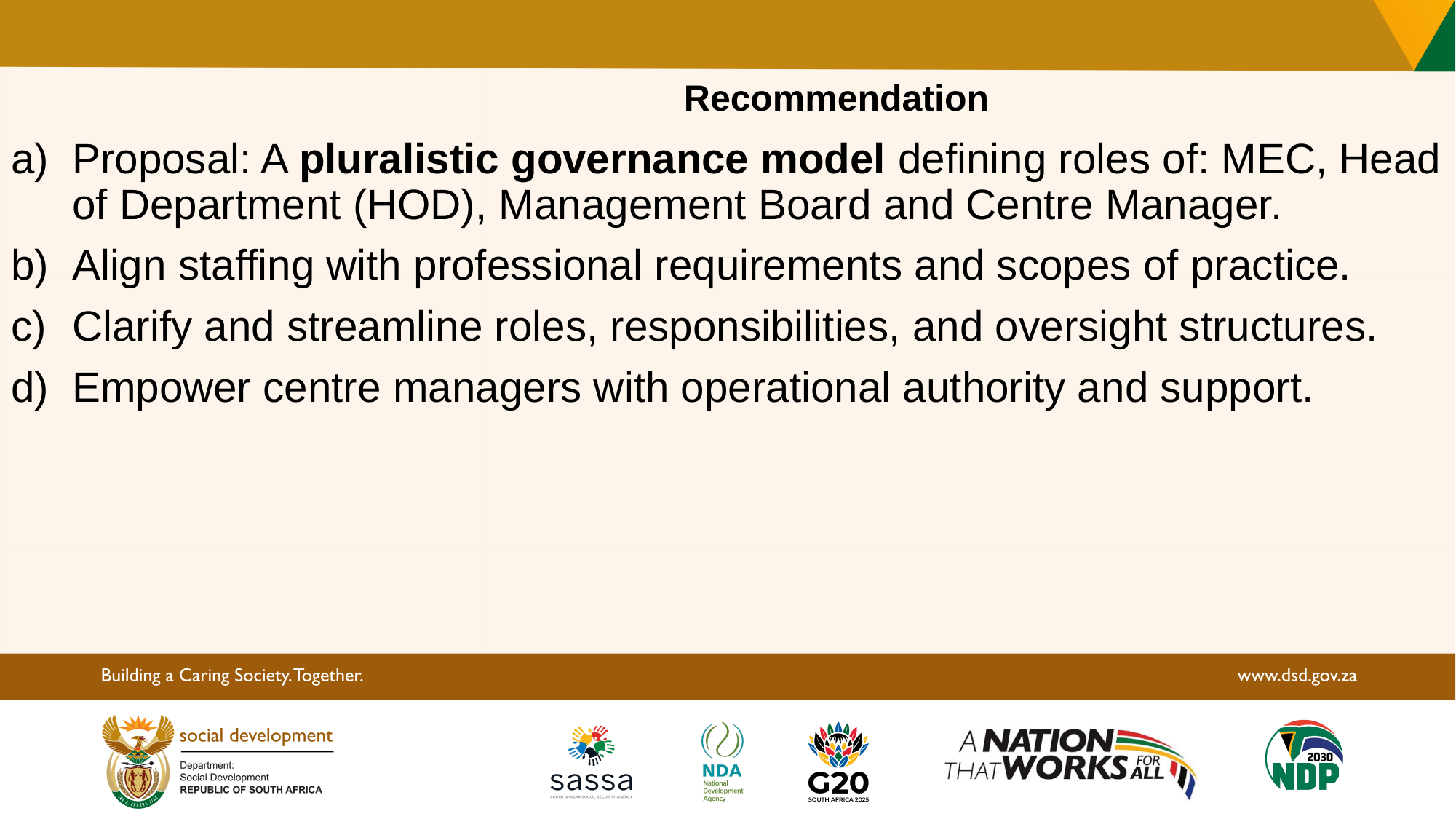

# Recommendation
Proposal: A pluralistic governance model defining roles of: MEC, Head of Department (HOD), Management Board and Centre Manager.
Align staffing with professional requirements and scopes of practice.
Clarify and streamline roles, responsibilities, and oversight structures.
Empower centre managers with operational authority and support.